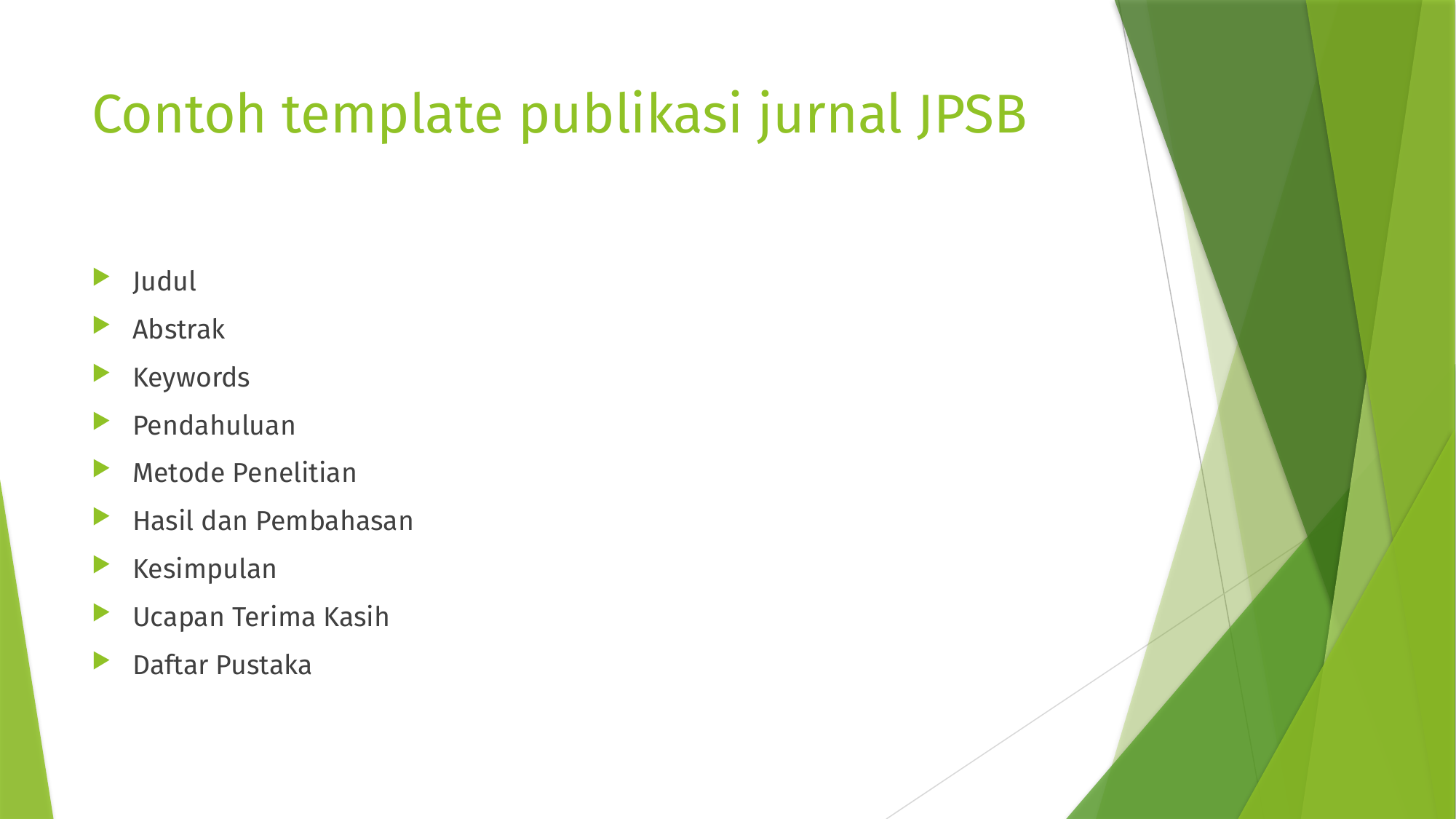

# Contoh template publikasi jurnal JPSB
Judul
Abstrak
Keywords
Pendahuluan
Metode Penelitian
Hasil dan Pembahasan
Kesimpulan
Ucapan Terima Kasih
Daftar Pustaka